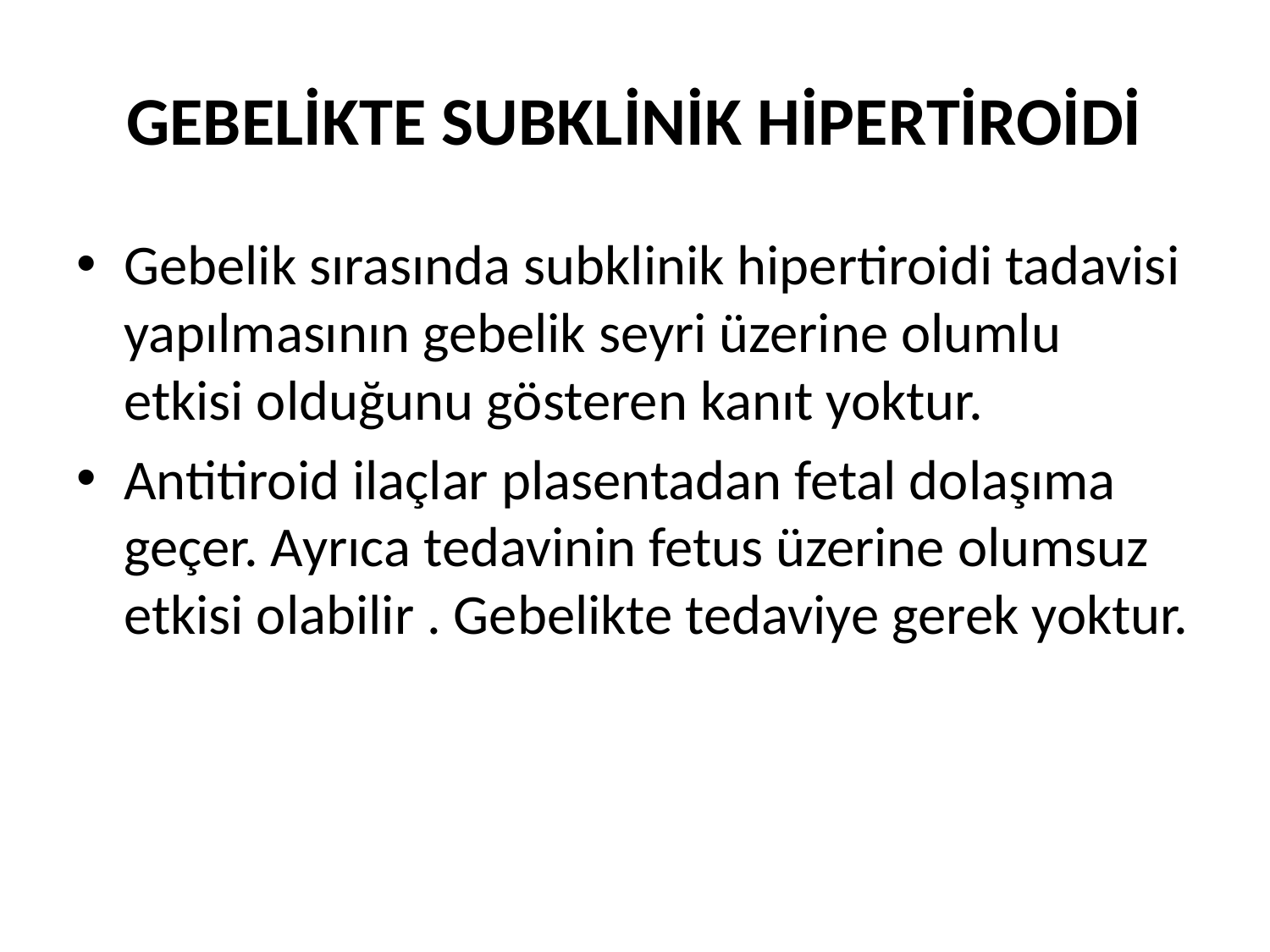

# GEBELİKTE SUBKLİNİK HİPERTİROİDİ
Gebelik sırasında subklinik hipertiroidi tadavisi yapılmasının gebelik seyri üzerine olumlu etkisi olduğunu gösteren kanıt yoktur.
Antitiroid ilaçlar plasentadan fetal dolaşıma geçer. Ayrıca tedavinin fetus üzerine olumsuz etkisi olabilir . Gebelikte tedaviye gerek yoktur.